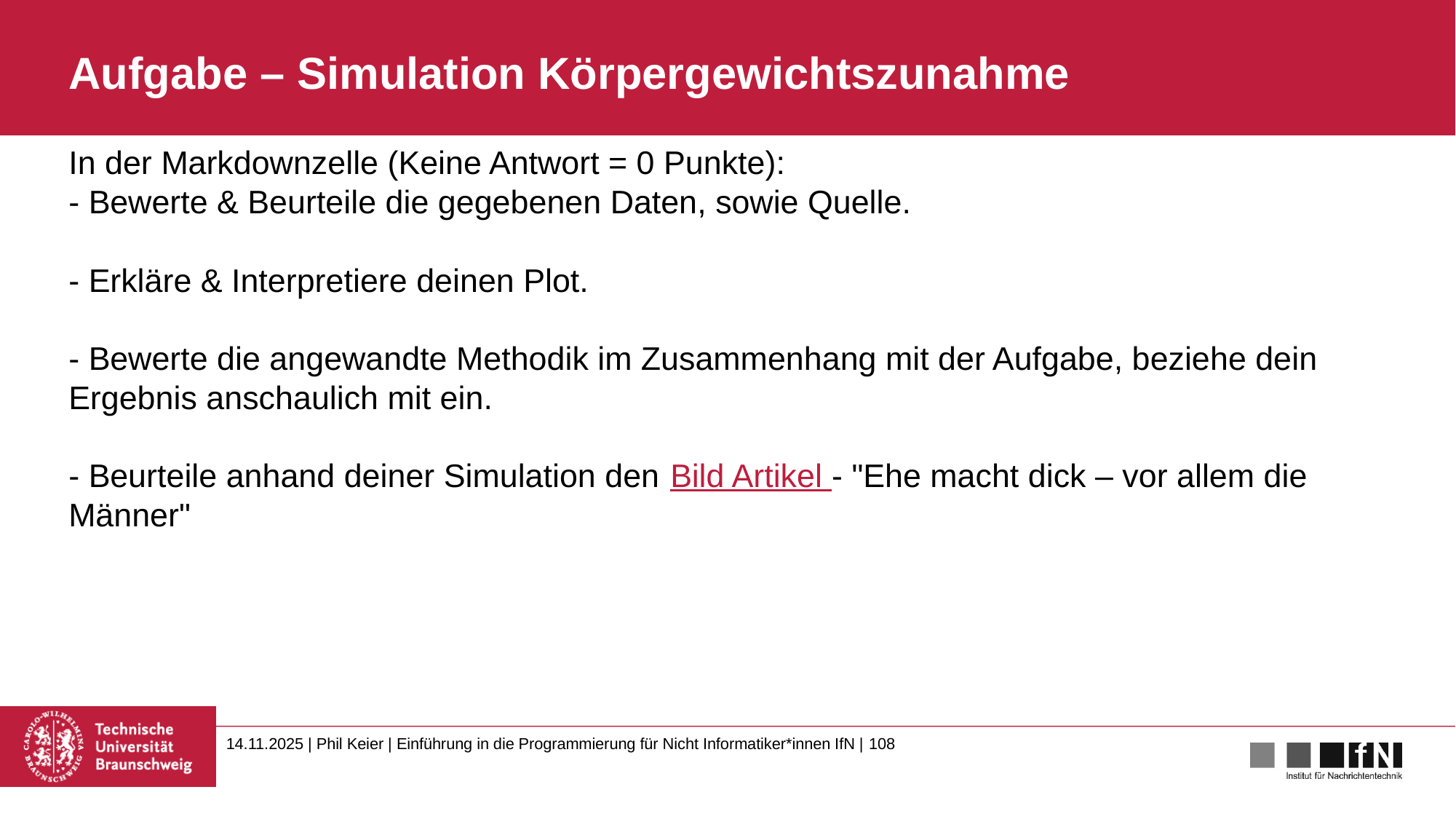

# Aufgabe – Simulation Körpergewichtszunahme
In der Markdownzelle (Keine Antwort = 0 Punkte):
- Bewerte & Beurteile die gegebenen Daten, sowie Quelle.

- Erkläre & Interpretiere deinen Plot.

- Bewerte die angewandte Methodik im Zusammenhang mit der Aufgabe, beziehe dein Ergebnis anschaulich mit ein.

- Beurteile anhand deiner Simulation den Bild Artikel - "Ehe macht dick – vor allem die Männer"